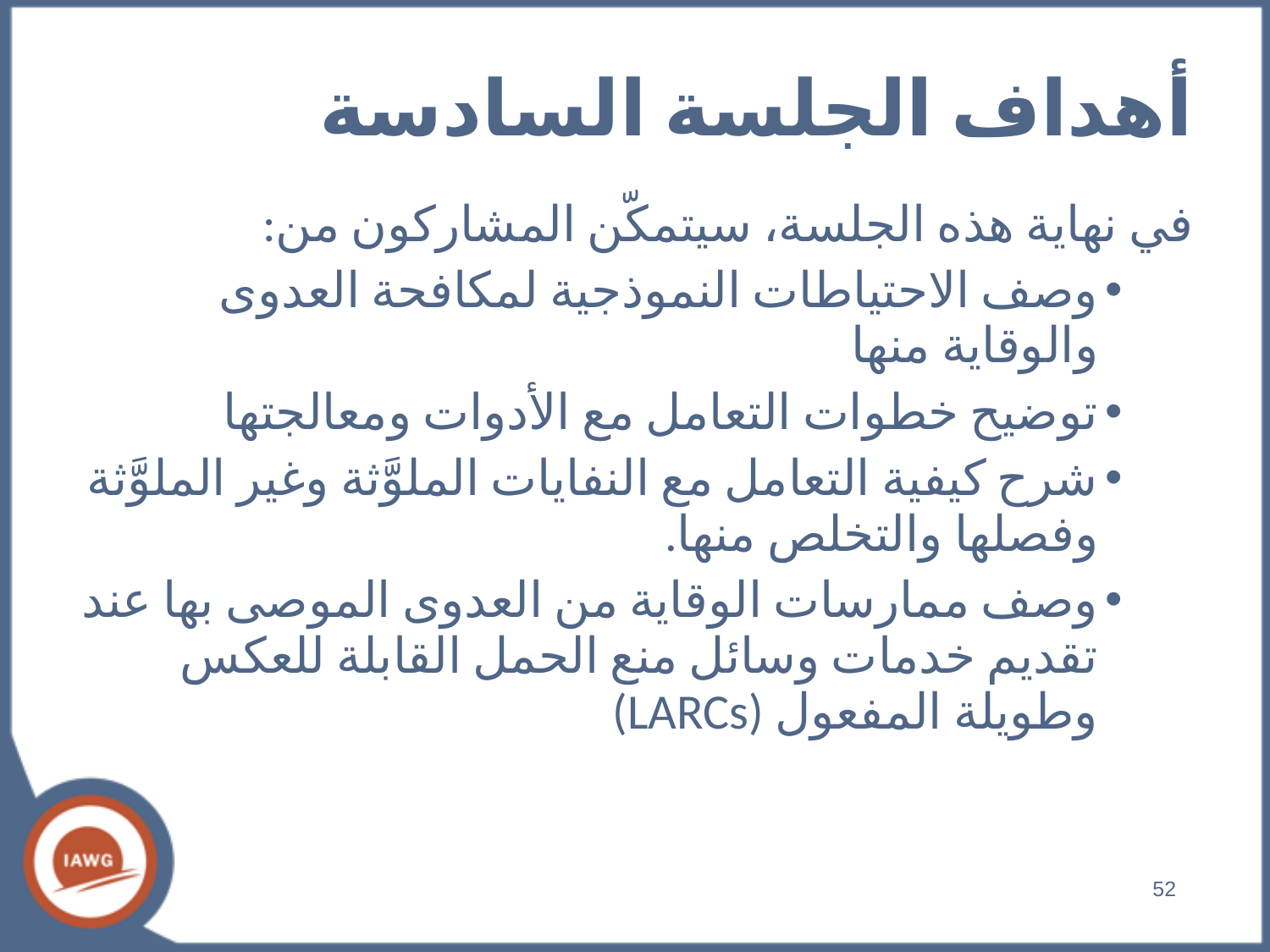

# أهداف الجلسة السادسة
في نهاية هذه الجلسة، سيتمكّن المشاركون من:
وصف الاحتياطات النموذجية لمكافحة العدوى والوقاية منها
توضيح خطوات التعامل مع الأدوات ومعالجتها
شرح كيفية التعامل مع النفايات الملوَّثة وغير الملوَّثة وفصلها والتخلص منها.
وصف ممارسات الوقاية من العدوى الموصى بها عند تقديم خدمات وسائل منع الحمل القابلة للعكس وطويلة المفعول (LARCs)

52